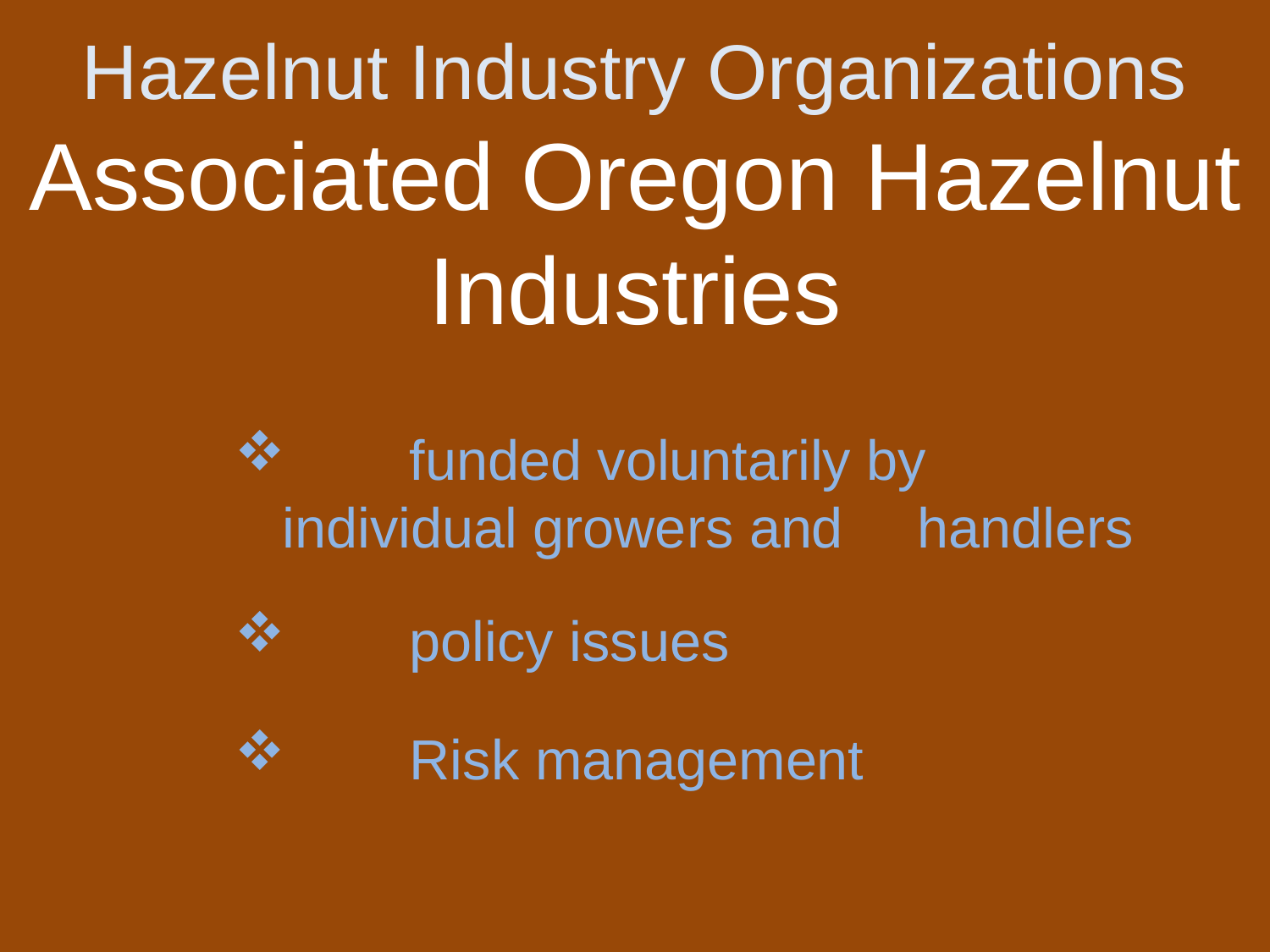

# Hazelnut Industry Organizations Associated Oregon Hazelnut Industries

	funded voluntarily by  	individual growers and 	handlers

	policy issues

	Risk management